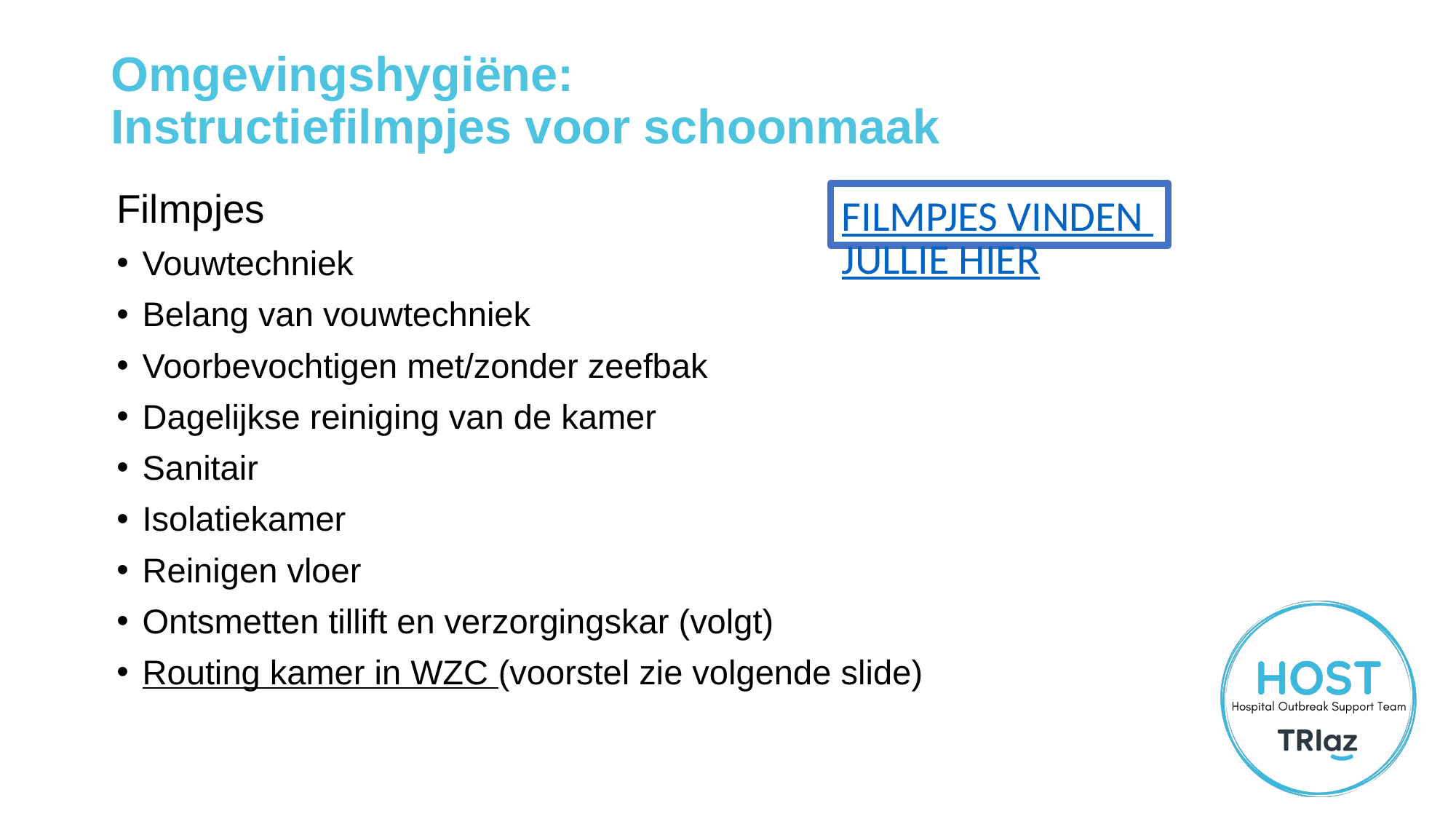

# Omgevingshygiëne: Instructiefilmpjes voor schoonmaak
Filmpjes
Vouwtechniek
Belang van vouwtechniek
Voorbevochtigen met/zonder zeefbak
Dagelijkse reiniging van de kamer
Sanitair
Isolatiekamer
Reinigen vloer
Ontsmetten tillift en verzorgingskar (volgt)
Routing kamer in WZC (voorstel zie volgende slide)

FILMPJES VINDEN JULLIE HIER